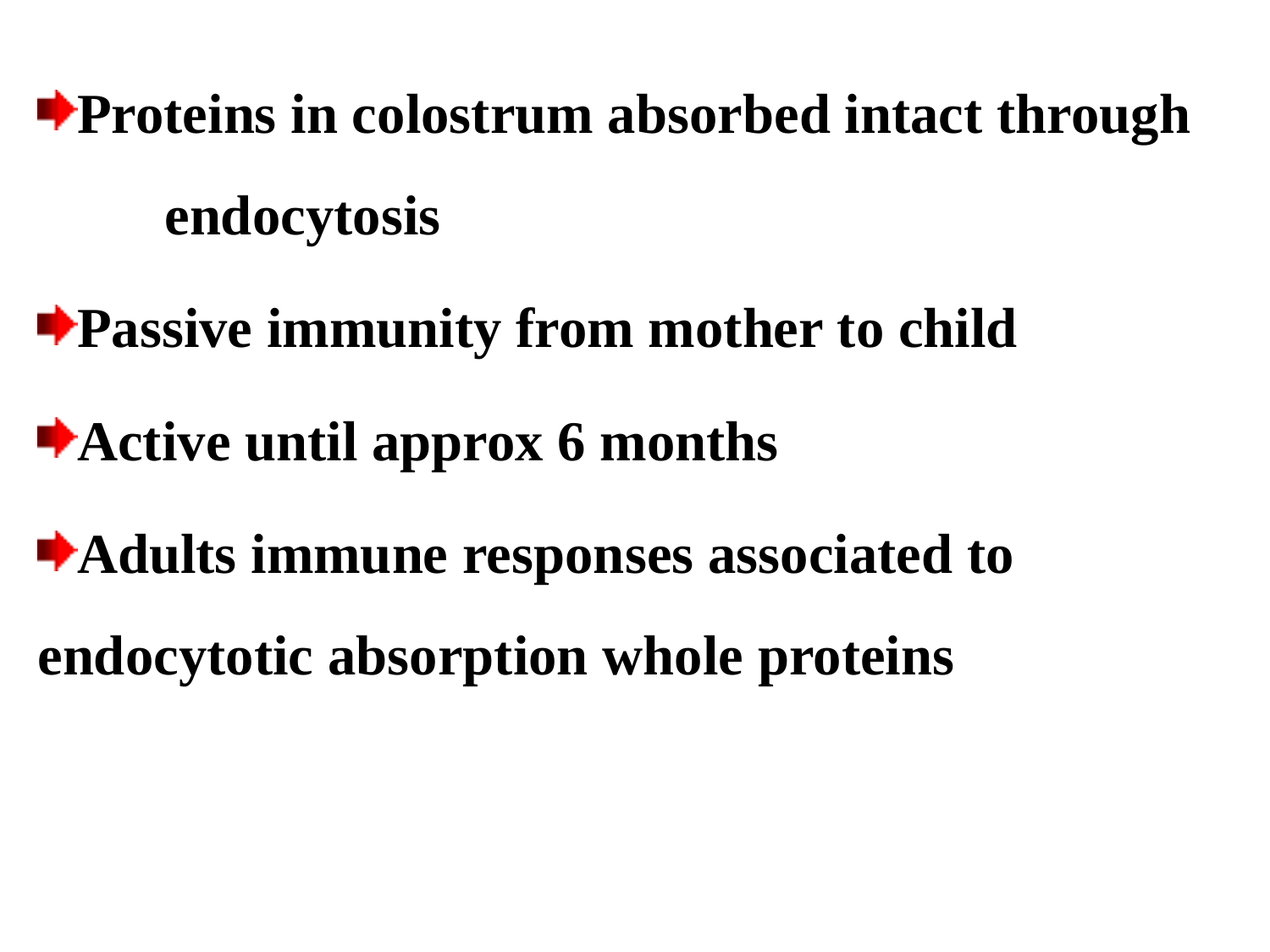

Proteins in colostrum absorbed intact through 	endocytosis
Passive immunity from mother to child
Active until approx 6 months
Adults immune responses associated to 	endocytotic absorption whole proteins